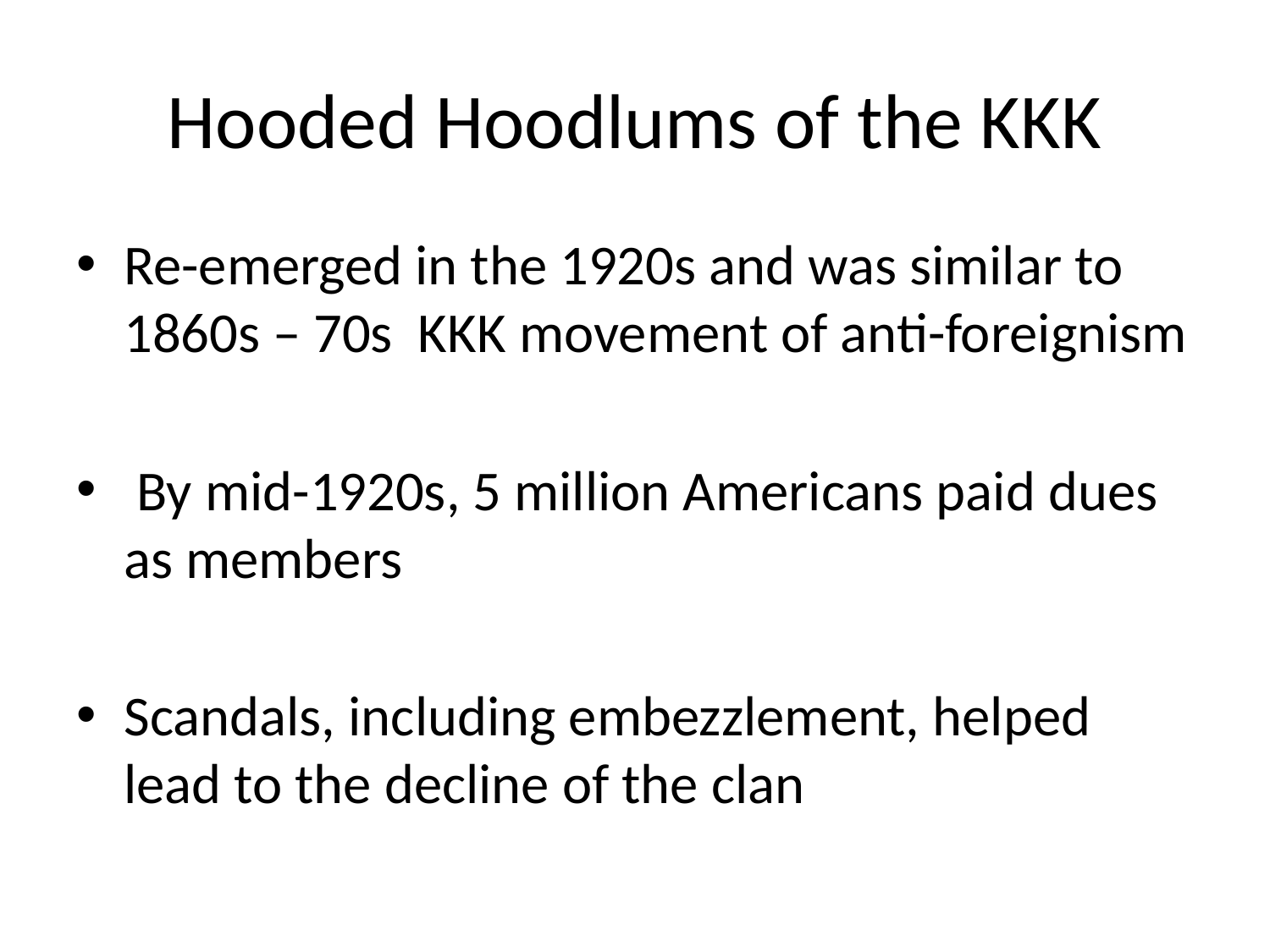

# Hooded Hoodlums of the KKK
Re-emerged in the 1920s and was similar to 1860s – 70s  KKK movement of anti-foreignism

 By mid-1920s, 5 million Americans paid dues as members

Scandals, including embezzlement, helped lead to the decline of the clan